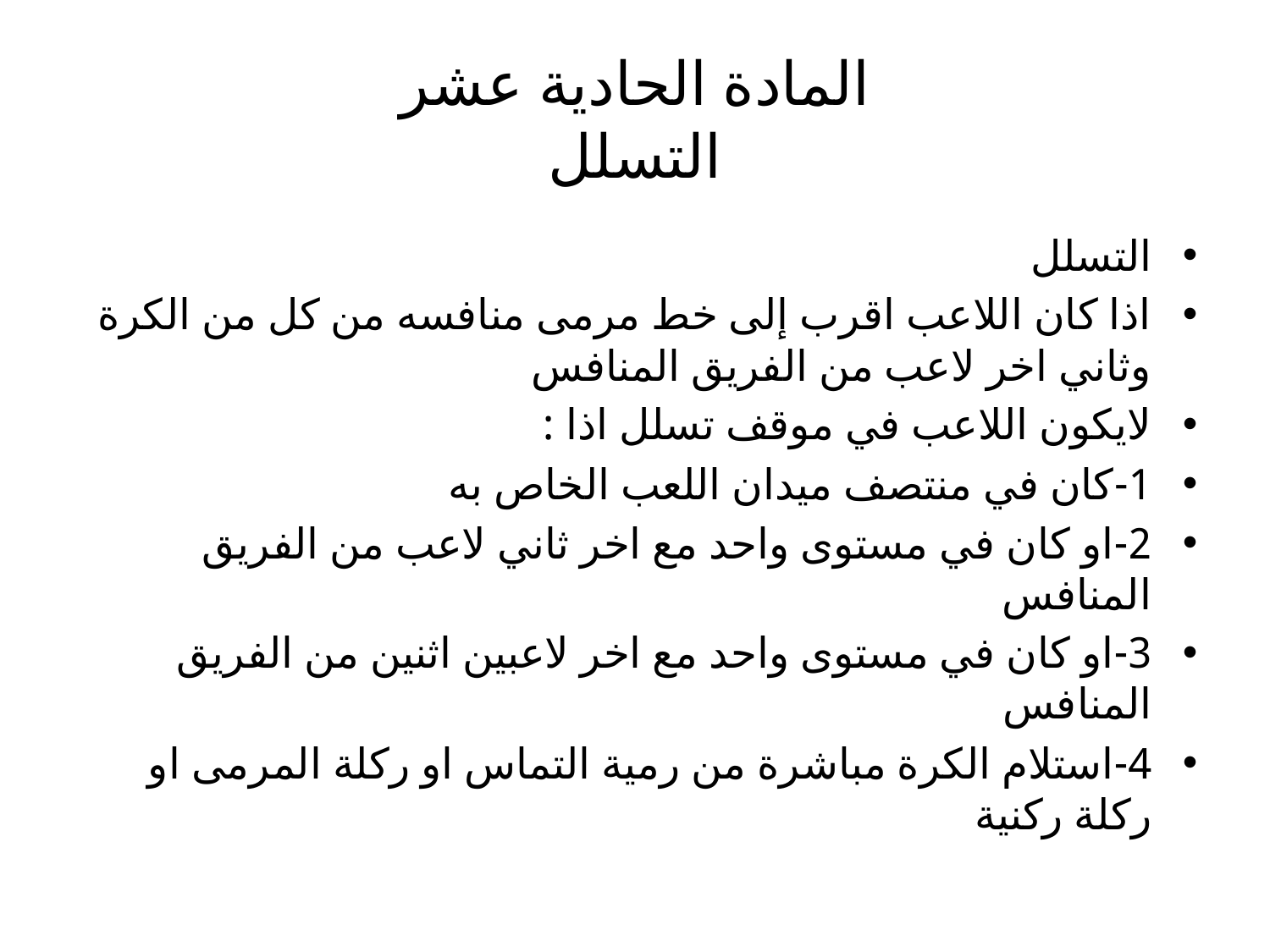

# المادة الحادية عشر التسلل
التسلل
اذا كان اللاعب اقرب إلى خط مرمى منافسه من كل من الكرة وثاني اخر لاعب من الفريق المنافس
لايكون اللاعب في موقف تسلل اذا :
1-كان في منتصف ميدان اللعب الخاص به
2-او كان في مستوى واحد مع اخر ثاني لاعب من الفريق المنافس
3-او كان في مستوى واحد مع اخر لاعبين اثنين من الفريق المنافس
4-استلام الكرة مباشرة من رمية التماس او ركلة المرمى او ركلة ركنية